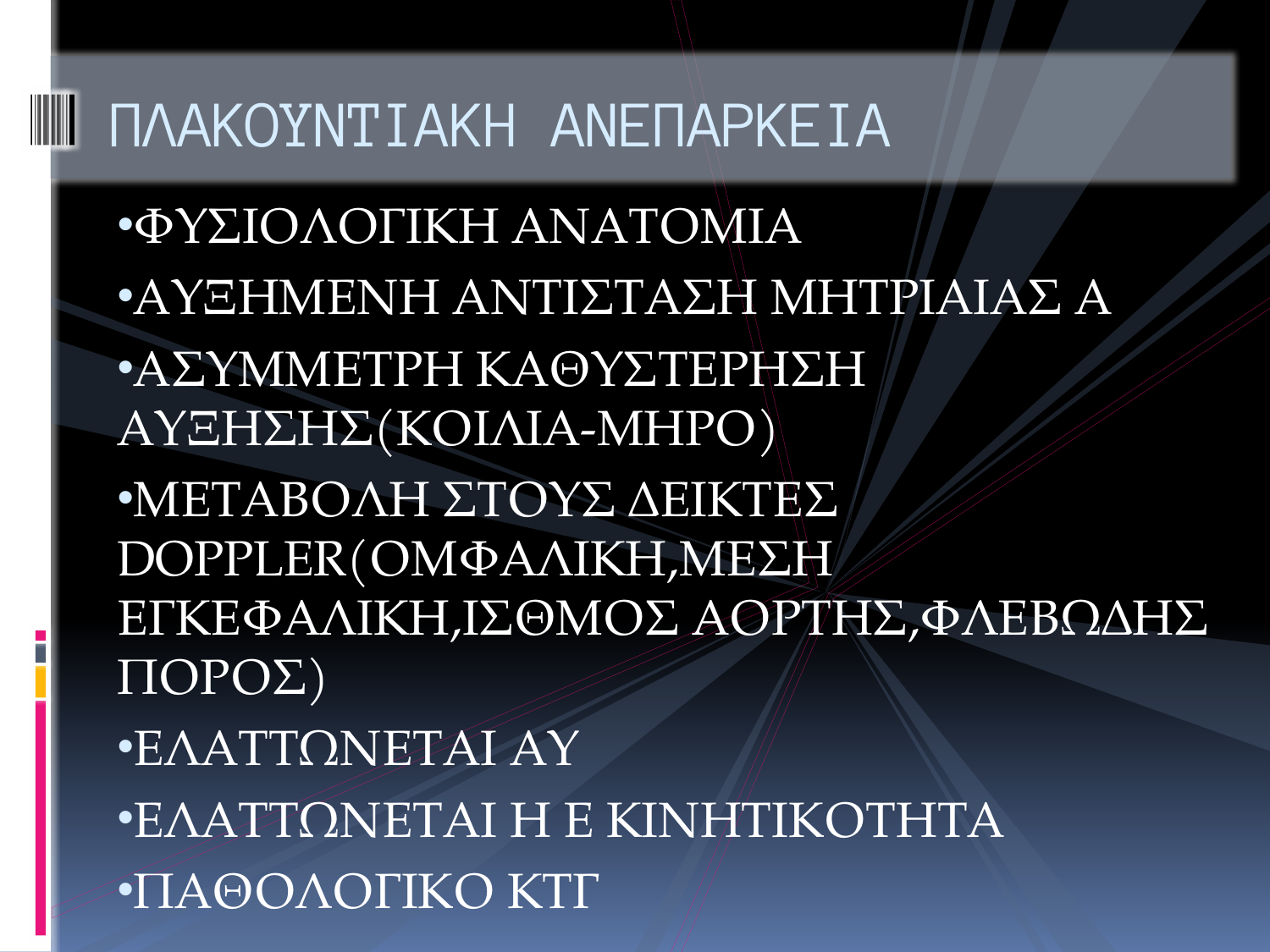

# ΠΛΑΚΟΥΝΤΙΑΚΗ ΑΝΕΠΑΡΚΕΙΑ
ΦΥΣΙΟΛΟΓΙΚΗ ΑΝΑΤΟΜΙΑ
ΑΥΞΗΜΕΝΗ ΑΝΤΙΣΤΑΣΗ ΜΗΤΡΙΑΙΑΣ Α
ΑΣΥΜΜΕΤΡΗ ΚΑΘΥΣΤΕΡΗΣΗ ΑΥΞΗΣΗΣ(ΚΟΙΛΙΑ-ΜΗΡΟ)
ΜΕΤΑΒΟΛΗ ΣΤΟΥΣ ΔΕΙΚΤΕΣ DOPPLER(ΟΜΦΑΛΙΚΗ,ΜΕΣΗ ΕΓΚΕΦΑΛΙΚΗ,ΙΣΘΜΟΣ ΑΟΡΤΗΣ,ΦΛΕΒΩΔΗΣ ΠΟΡΟΣ)
ΕΛΑΤΤΩΝΕΤΑΙ ΑΥ
ΕΛΑΤΤΩΝΕΤΑΙ Η Ε ΚΙΝΗΤΙΚΟΤΗΤΑ
ΠΑΘΟΛΟΓΙΚΟ ΚΤΓ